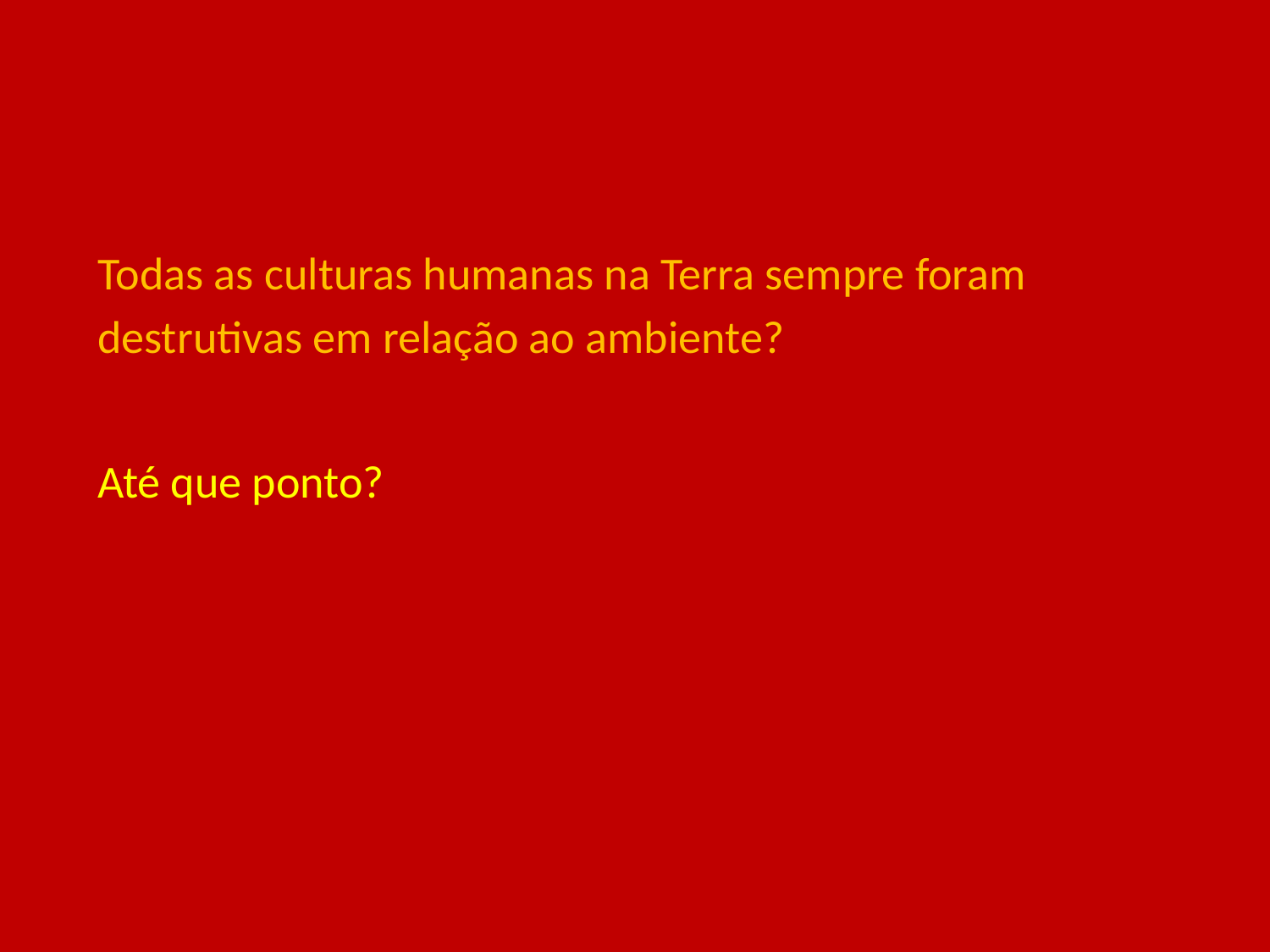

Todas as culturas humanas na Terra sempre foram destrutivas em relação ao ambiente?

Até que ponto?